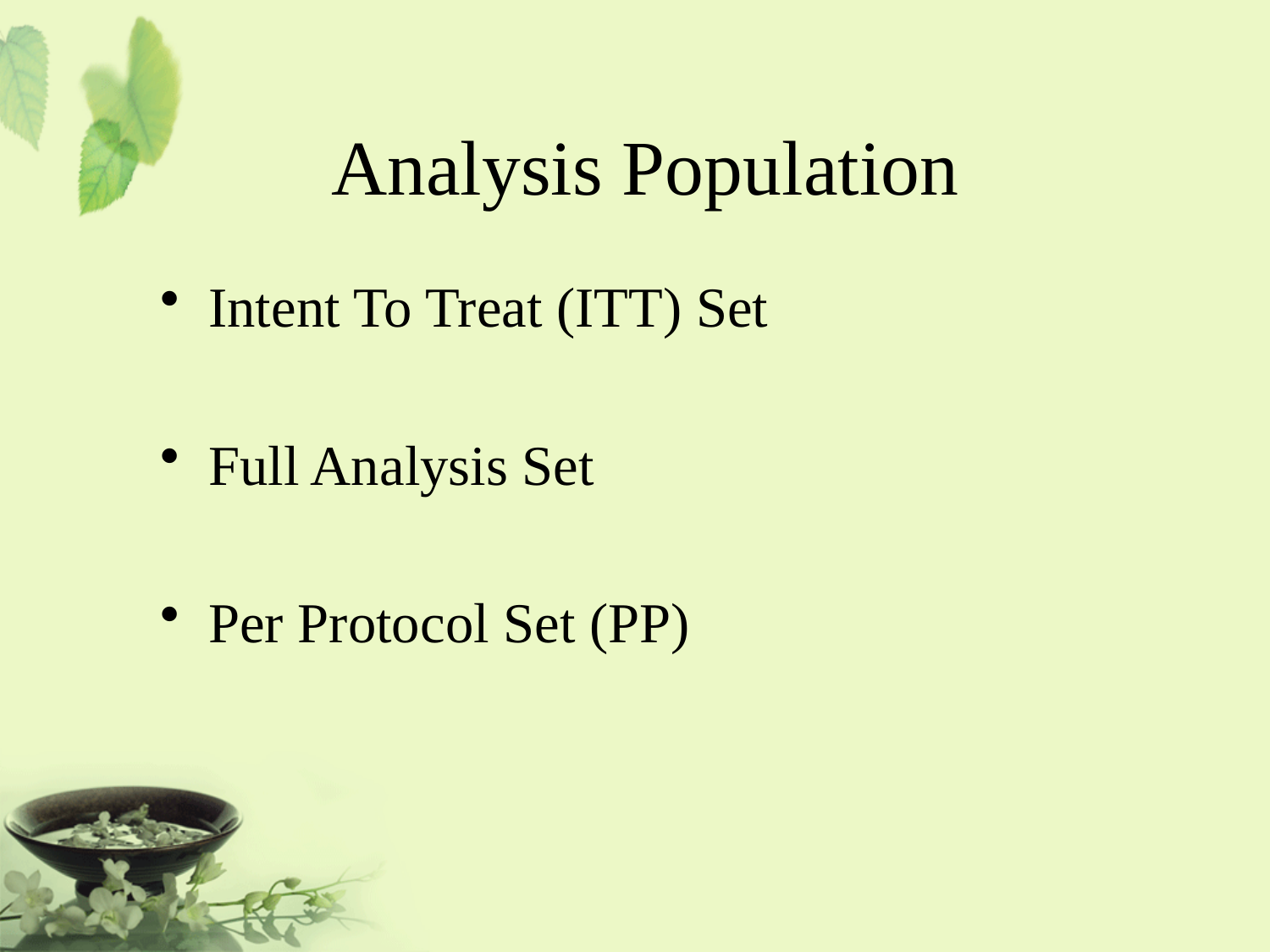

# Analysis Population
Intent To Treat (ITT) Set

Full Analysis Set

Per Protocol Set (PP)